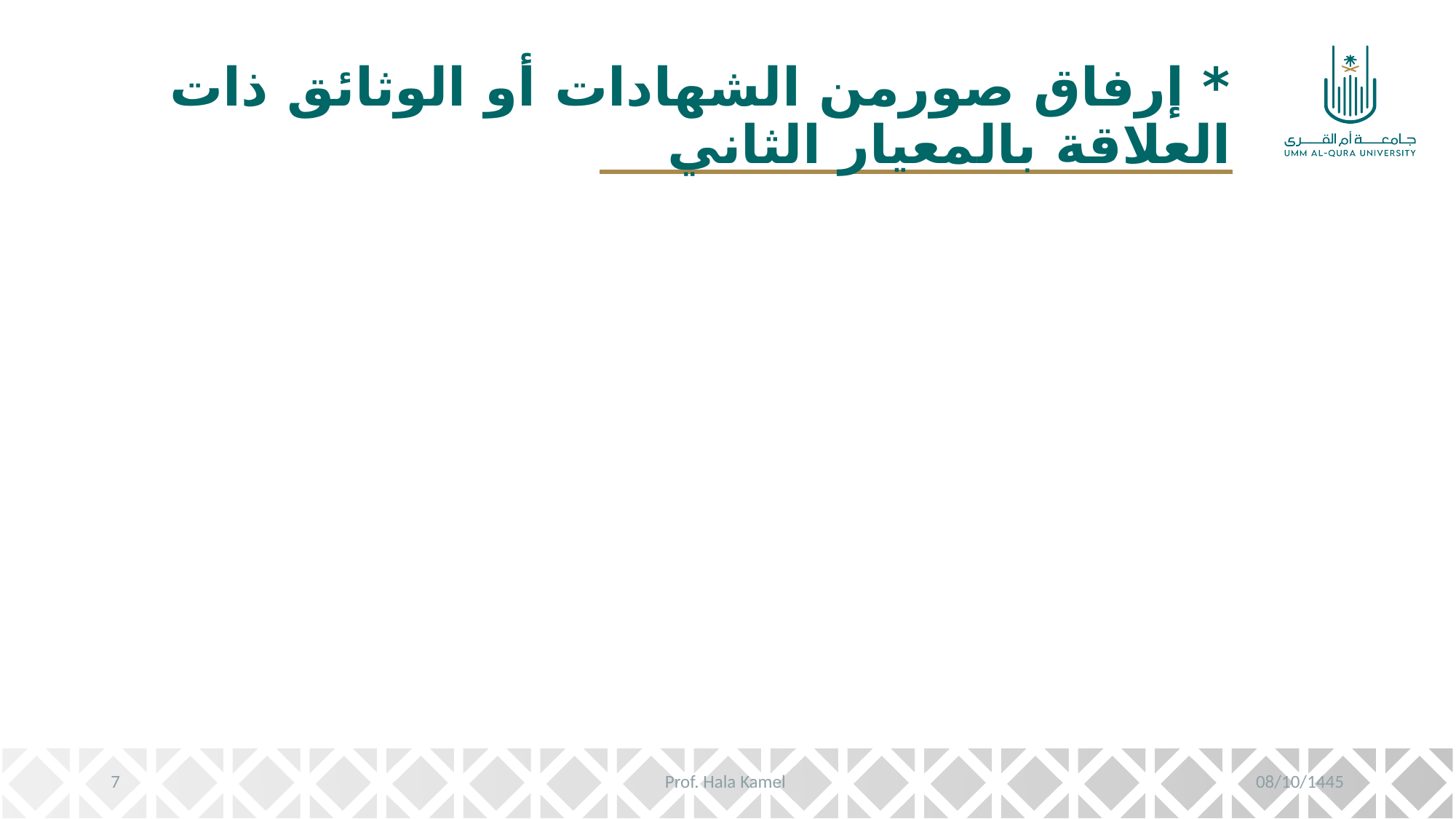

# * إرفاق صورمن الشهادات أو الوثائق ذات العلاقة بالمعيار الثاني
7
Prof. Hala Kamel
08/10/1445